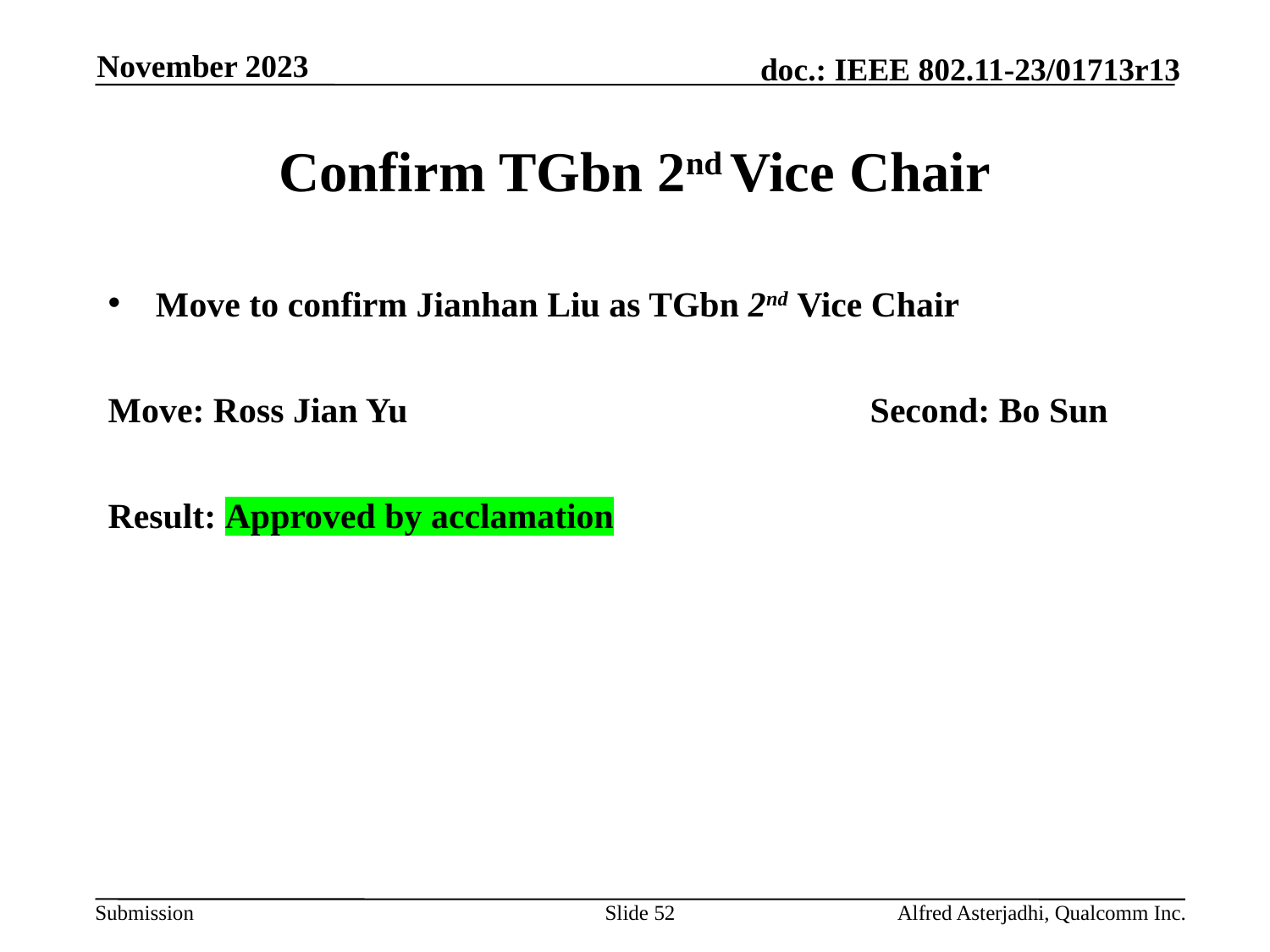

November 2023
# Confirm TGbn 2nd Vice Chair
Move to confirm Jianhan Liu as TGbn 2nd Vice Chair

Move: Ross Jian Yu				Second: Bo Sun

Result: Approved by acclamation
Slide 52
Alfred Asterjadhi, Qualcomm Inc.